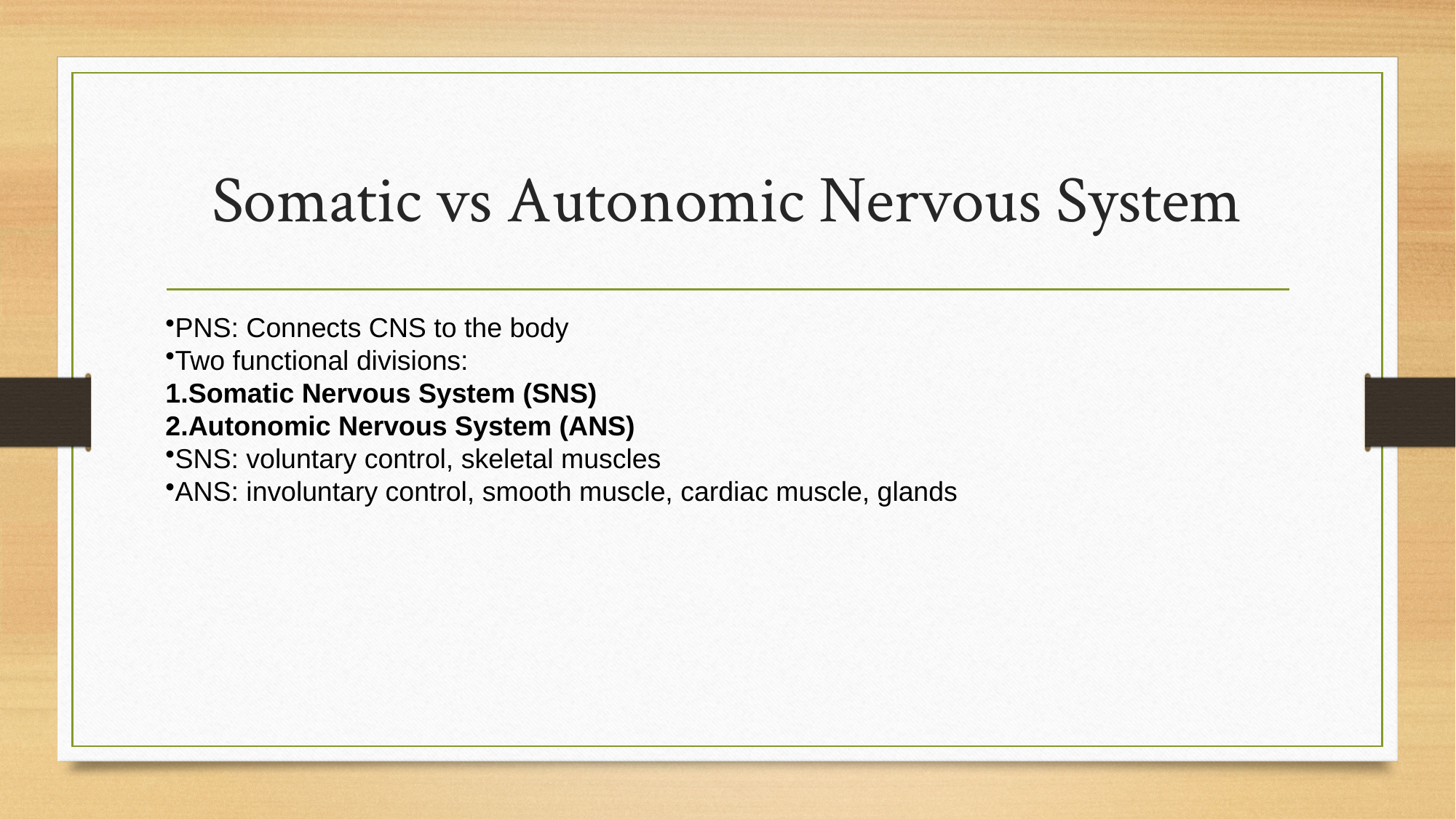

# Somatic vs Autonomic Nervous System
PNS: Connects CNS to the body
Two functional divisions:
Somatic Nervous System (SNS)
Autonomic Nervous System (ANS)
SNS: voluntary control, skeletal muscles
ANS: involuntary control, smooth muscle, cardiac muscle, glands